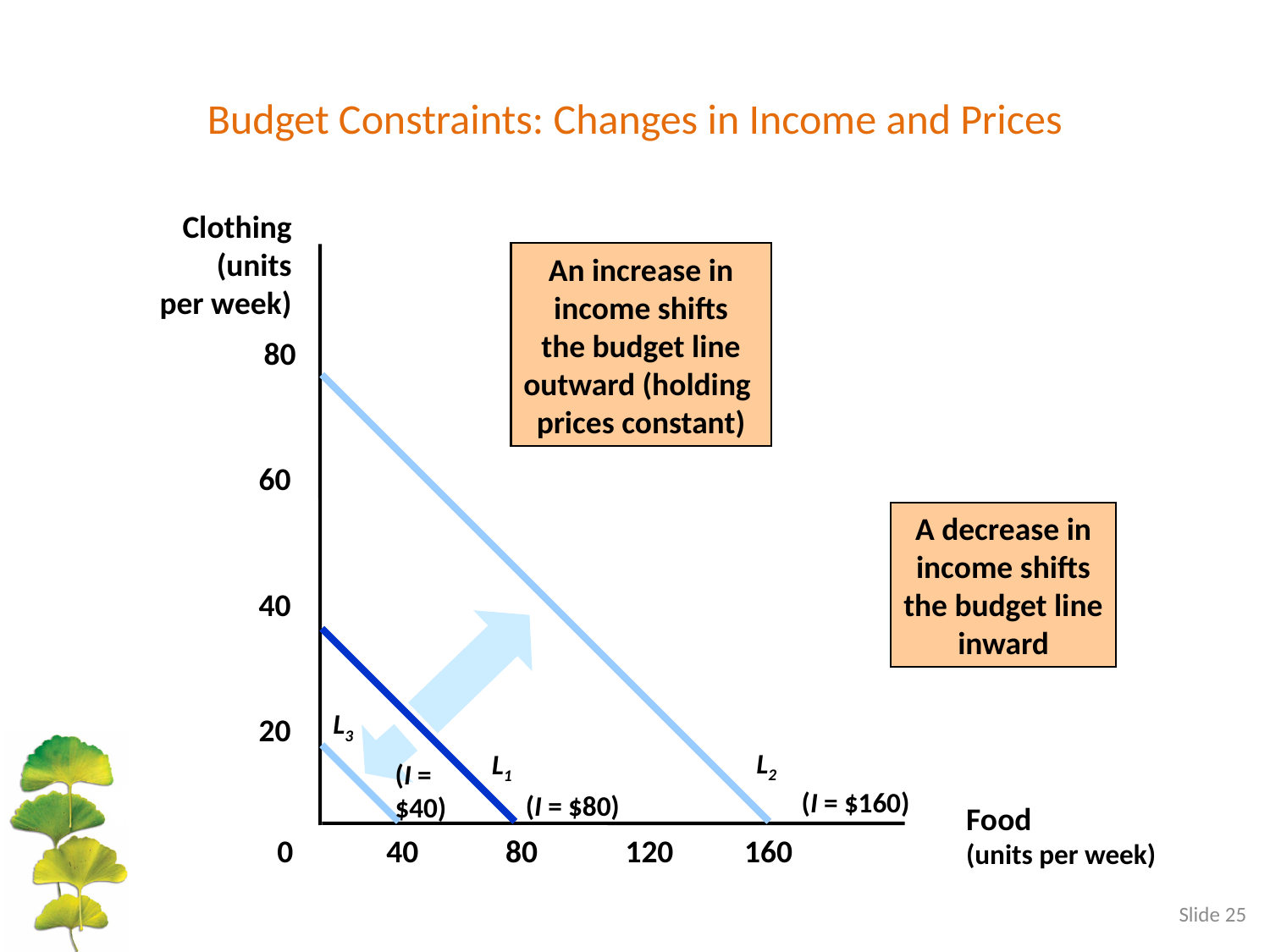

# Budget Constraints: Changes in Income and Prices
Clothing
(units
per week)
An increase in
income shifts
the budget line
outward (holding
prices constant)

L2
(I = $160)

80
60
A decrease in
income shifts
the budget line
inward
L3

(I =
$40)
40

L1
(I = $80)
20
Food
(units per week)

0
40
80
120
160

Slide 25